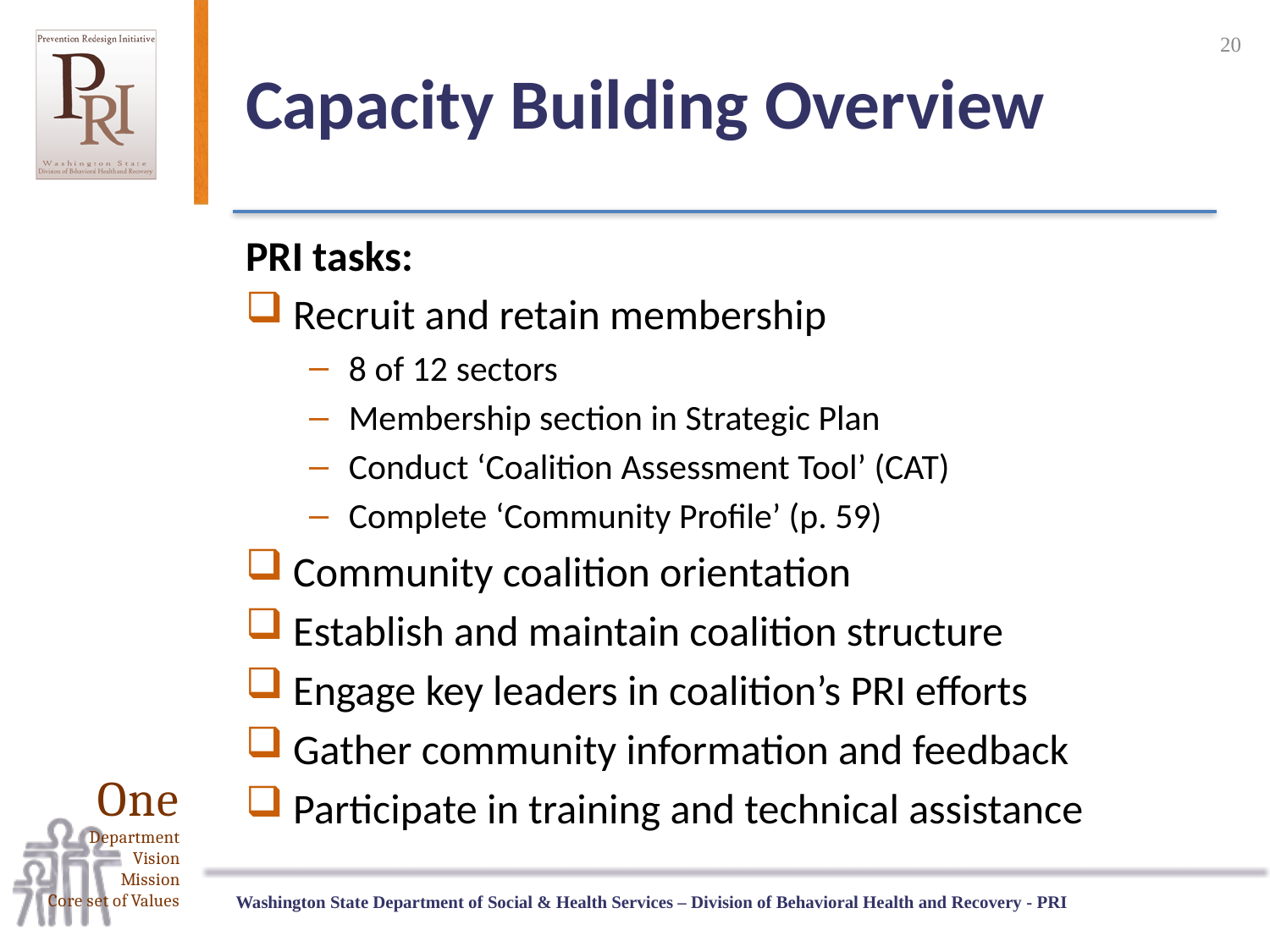

20
# Capacity Building Overview
PRI tasks:
Recruit and retain membership
8 of 12 sectors
Membership section in Strategic Plan
Conduct ‘Coalition Assessment Tool’ (CAT)
Complete ‘Community Profile’ (p. 59)
Community coalition orientation
Establish and maintain coalition structure
Engage key leaders in coalition’s PRI efforts
Gather community information and feedback
Participate in training and technical assistance